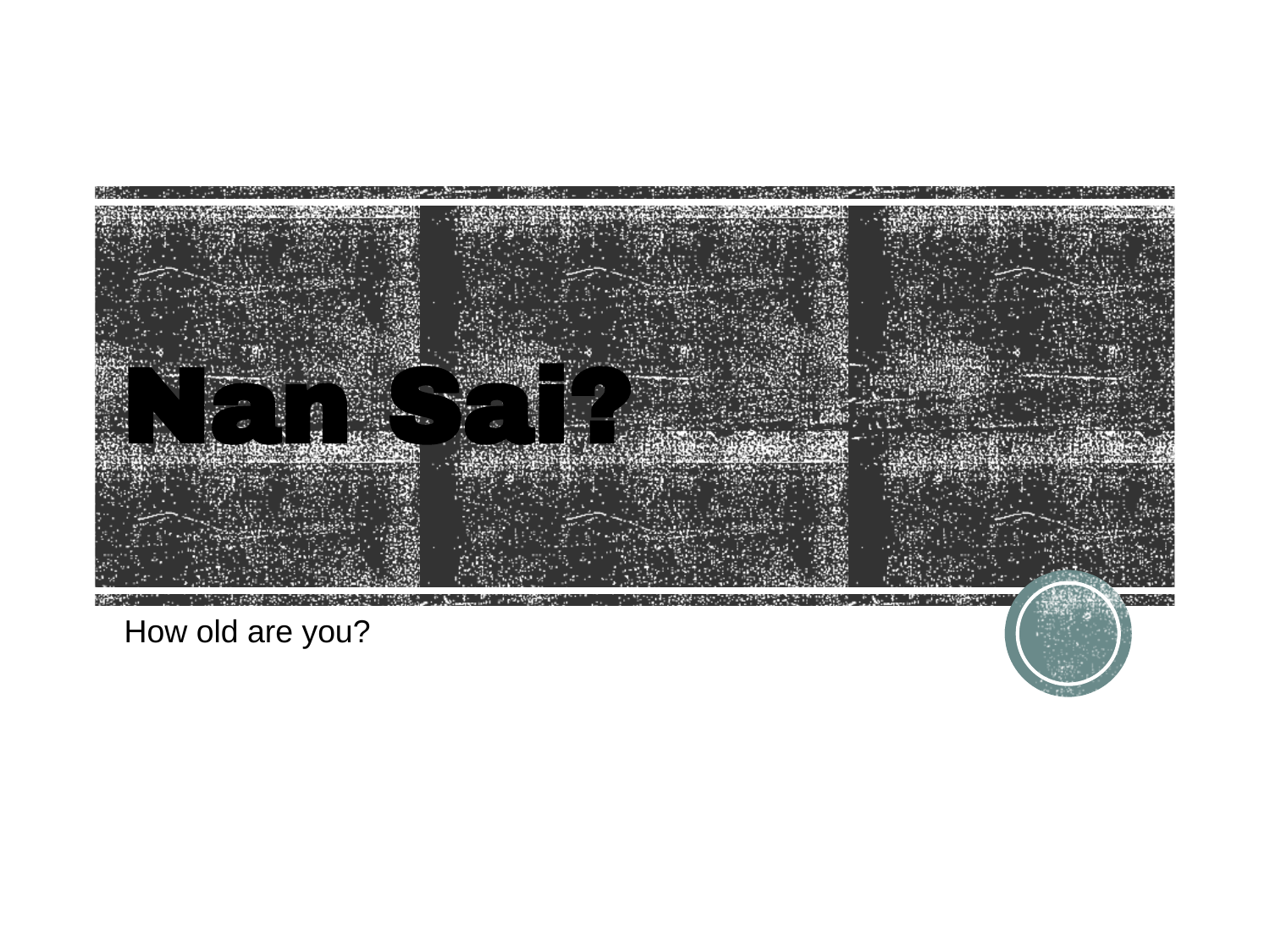

# Nan Sai?
How old are you?